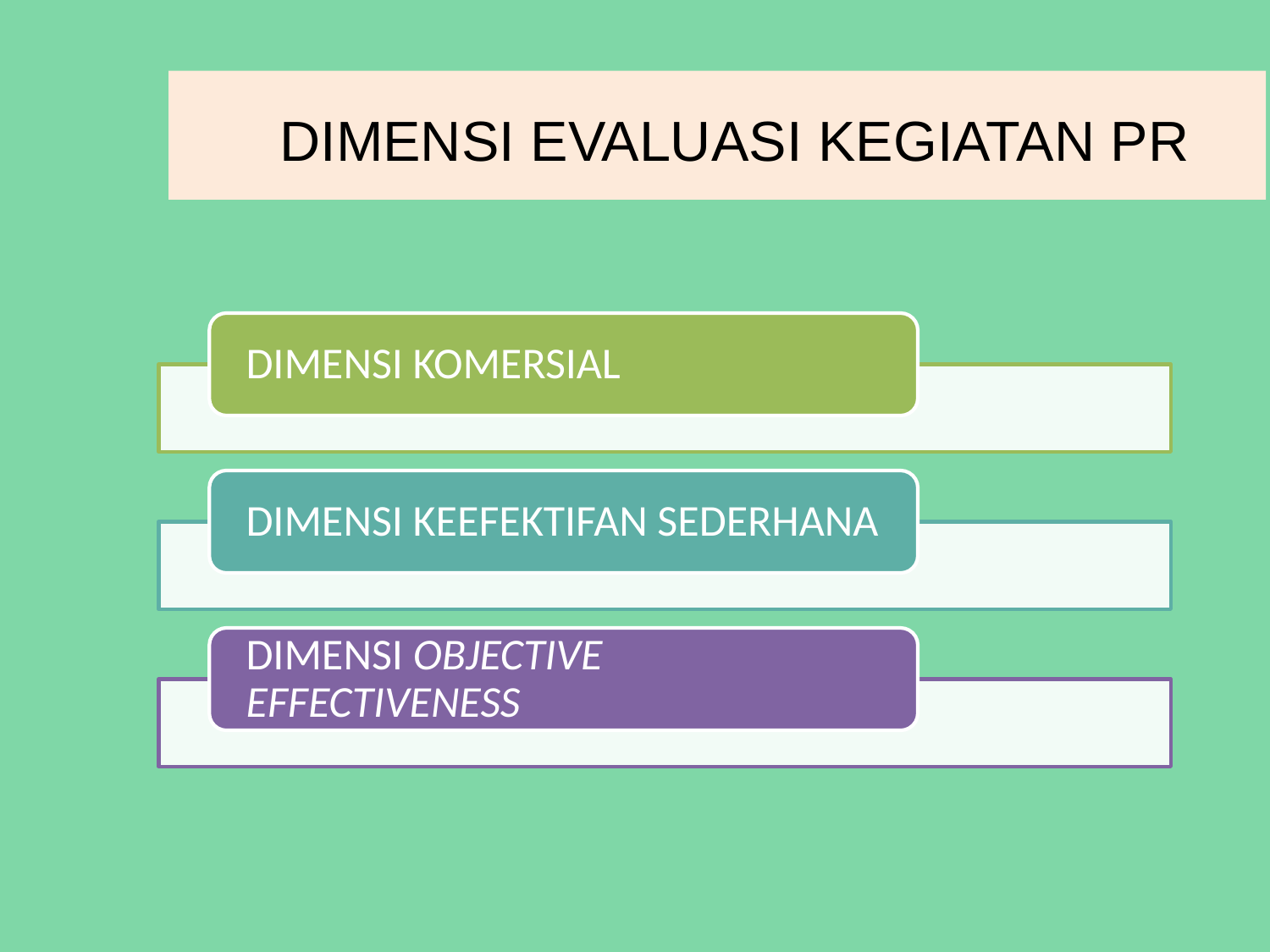

DIMENSI EVALUASI KEGIATAN PR

DIMENSI KOMERSIAL
DIMENSI KEEFEKTIFAN SEDERHANA
DIMENSI OBJECTIVE EFFECTIVENESS